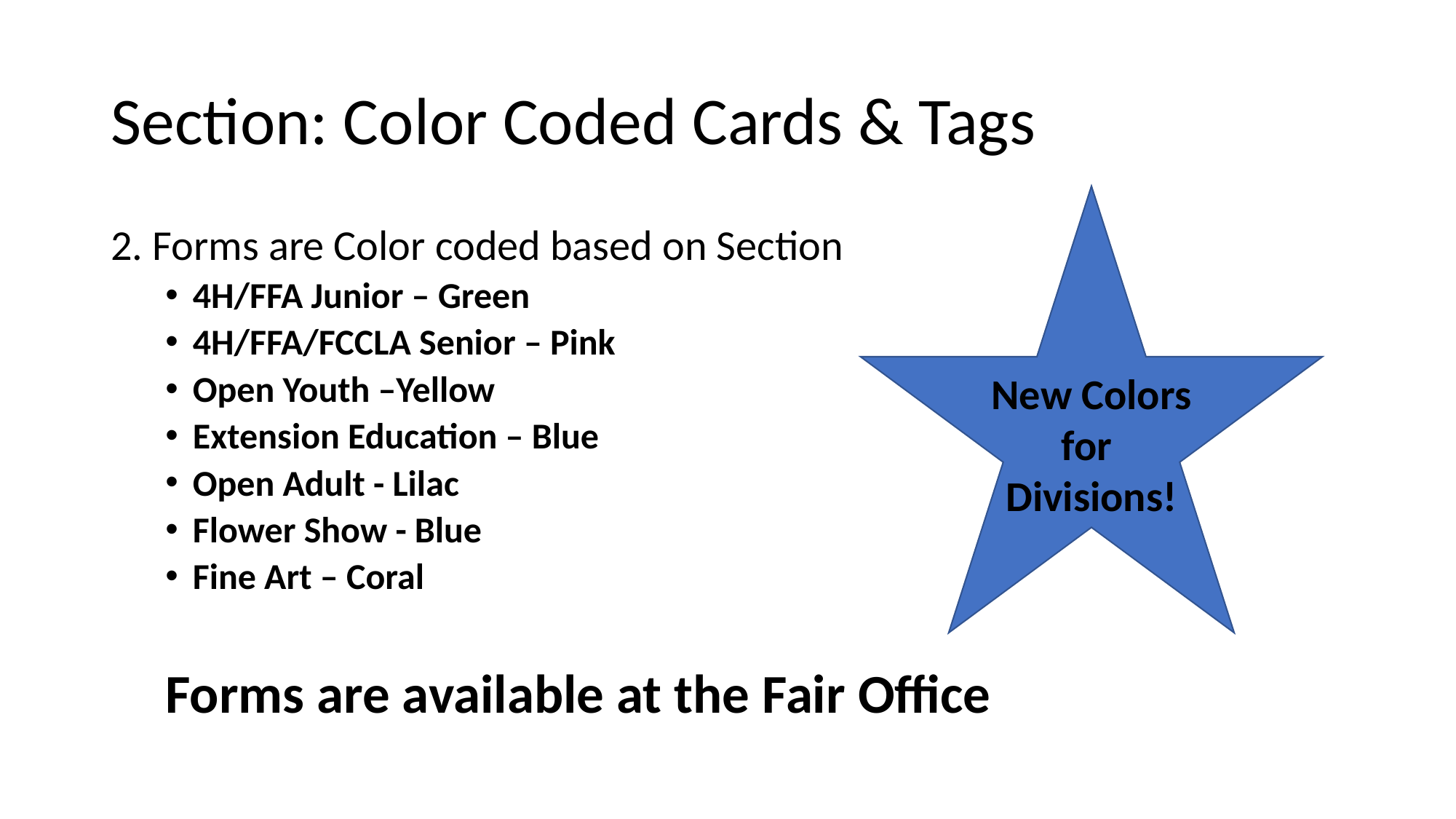

# Section: Color Coded Cards & Tags

2. Forms are Color coded based on Section
4H/FFA Junior – Green
4H/FFA/FCCLA Senior – Pink
Open Youth –Yellow
Extension Education – Blue
Open Adult - Lilac
Flower Show - Blue
Fine Art – Coral

Forms are available at the Fair Office
New Colors for
Divisions!